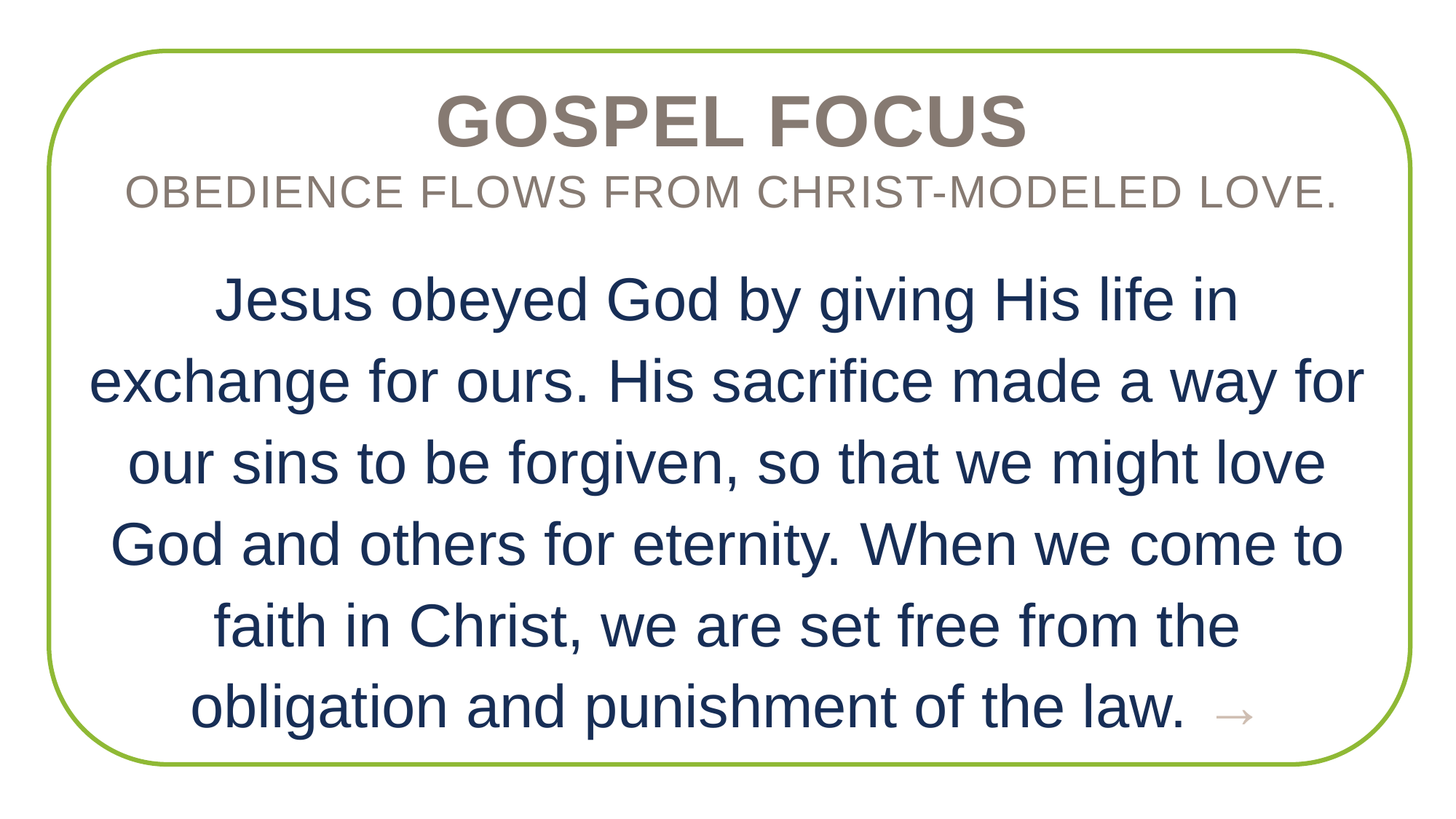

GOSPEL FOCUS
Obedience flows from Christ-modeled love.

Jesus obeyed God by giving His life in exchange for ours. His sacrifice made a way for our sins to be forgiven, so that we might love God and others for eternity. When we come to faith in Christ, we are set free from the obligation and punishment of the law. →